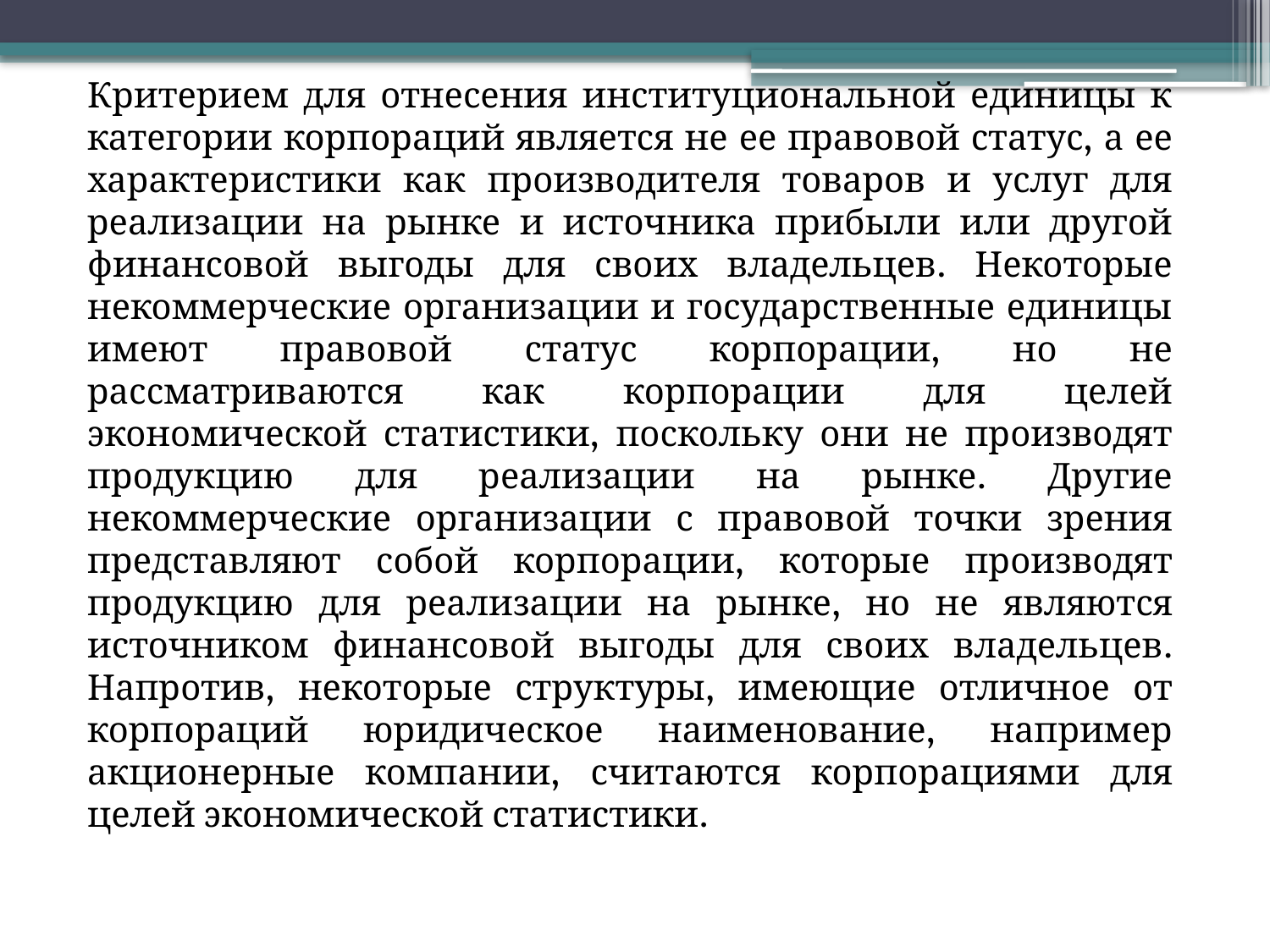

Критерием для отнесения институциональной единицы к категории корпораций является не ее правовой статус, а ее характеристики как производителя товаров и услуг для реализации на рынке и источника прибыли или другой финансовой выгоды для своих владельцев. Некоторые некоммерческие организации и государственные единицы имеют правовой статус корпорации, но не рассматриваются как корпорации для целей экономической статистики, поскольку они не производят продукцию для реализации на рынке. Другие некоммерческие организации с правовой точки зрения представляют собой корпорации, которые производят продукцию для реализации на рынке, но не являются источником финансовой выгоды для своих владельцев. Напротив, некоторые структуры, имеющие отличное от корпораций юридическое наименование, например акционерные компании, считаются корпорациями для целей экономической статистики.